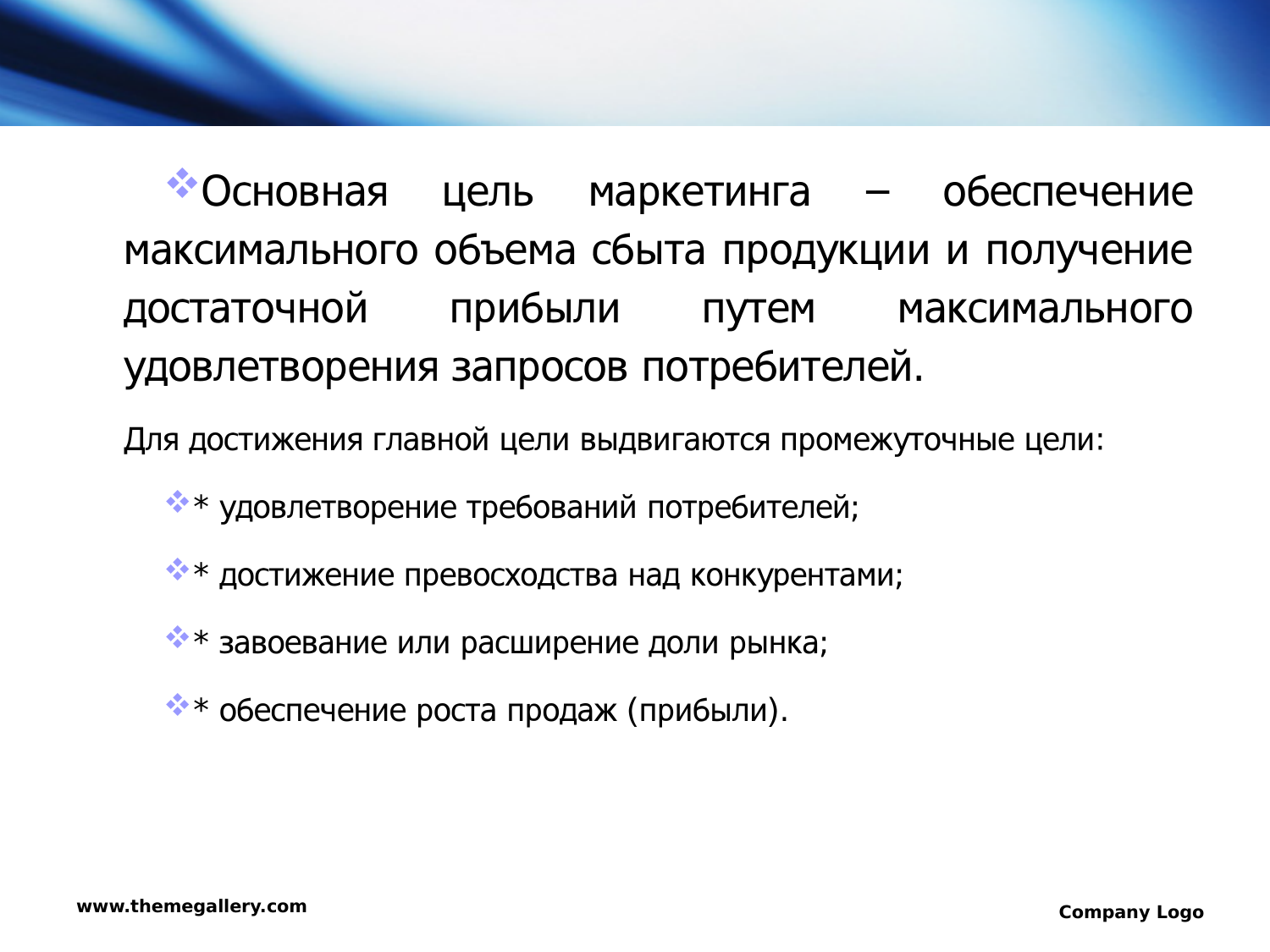

#
Основная цель маркетинга – обеспечение максимального объема сбыта продукции и получение достаточной прибыли путем максимального удовлетворения запросов потребителей.
Для достижения главной цели выдвигаются промежуточные цели:
* удовлетворение требований потребителей;
* достижение превосходства над конкурентами;
* завоевание или расширение доли рынка;
* обеспечение роста продаж (прибыли).

www.themegallery.com
Company Logo